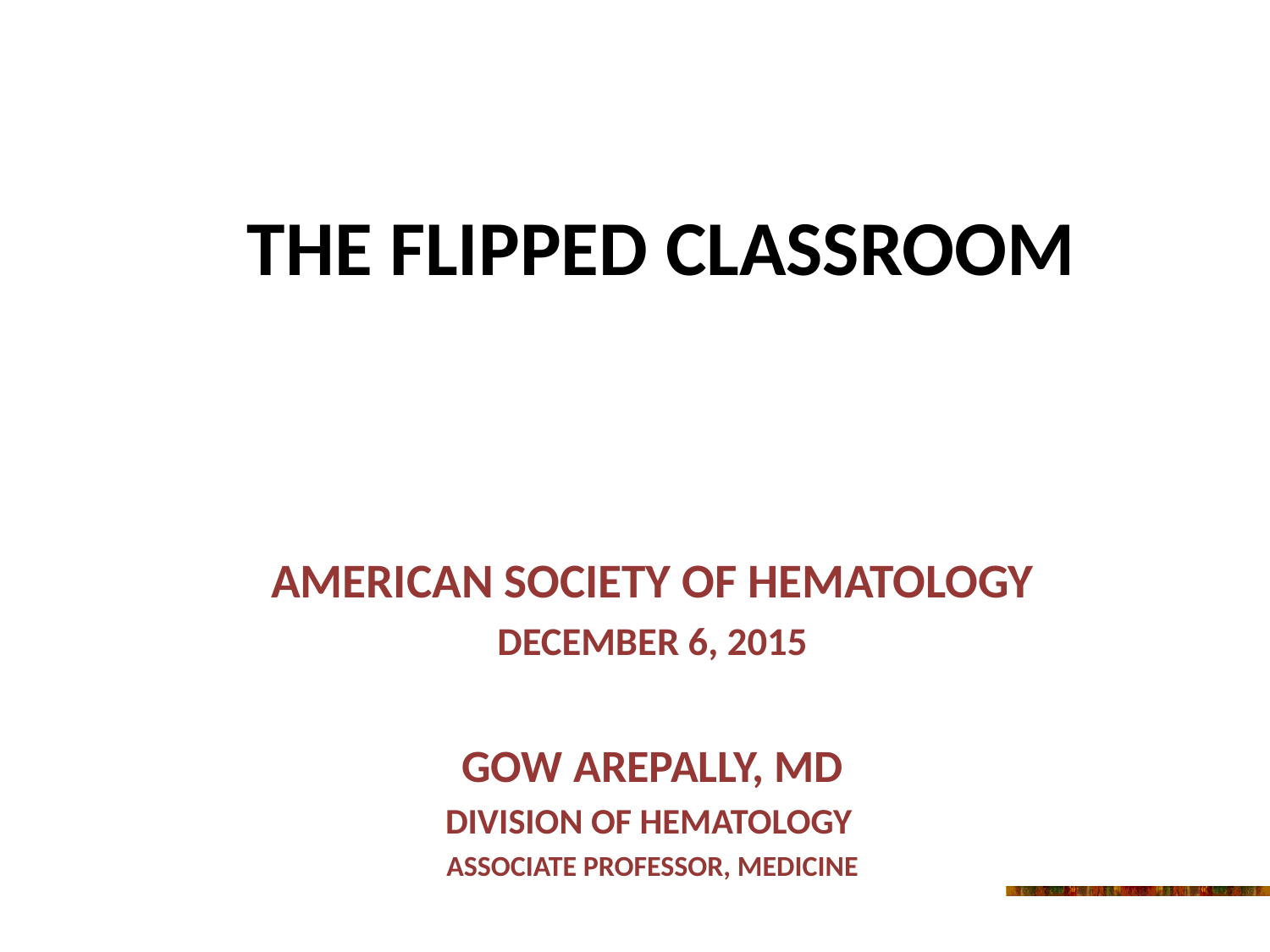

# The Flipped Classroom
American Society of Hematology
December 6, 2015

Gow Arepally, MD
Division of Hematology
Associate Professor, Medicine